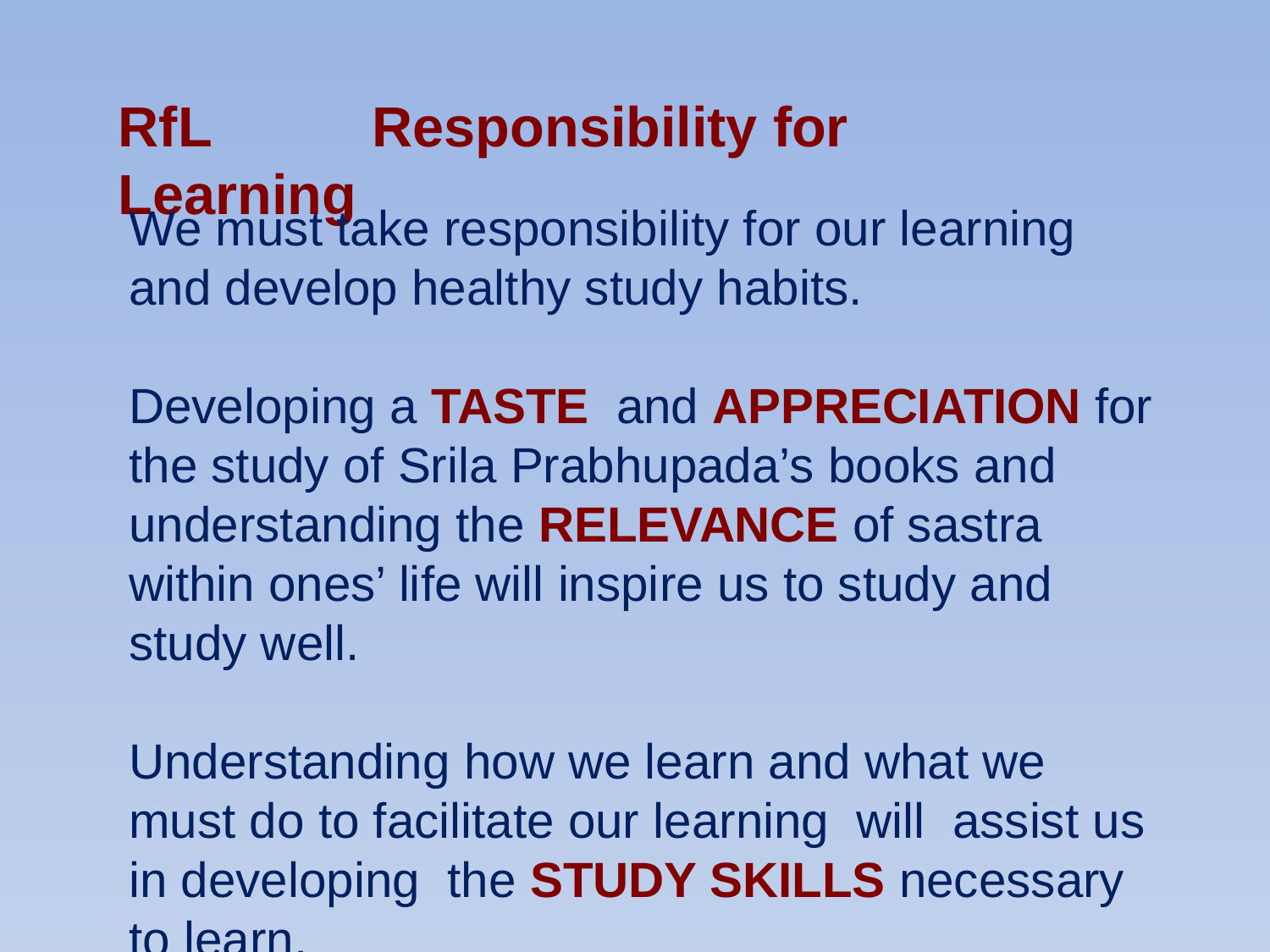

RfL		Responsibility for Learning
We must take responsibility for our learning and develop healthy study habits.

Developing a taste  and appreciation for the study of Srila Prabhupada’s books and understanding the relevance of sastra within ones’ life will inspire us to study and study well.

Understanding how we learn and what we must do to facilitate our learning  will  assist us in developing  the study skills necessary to learn.